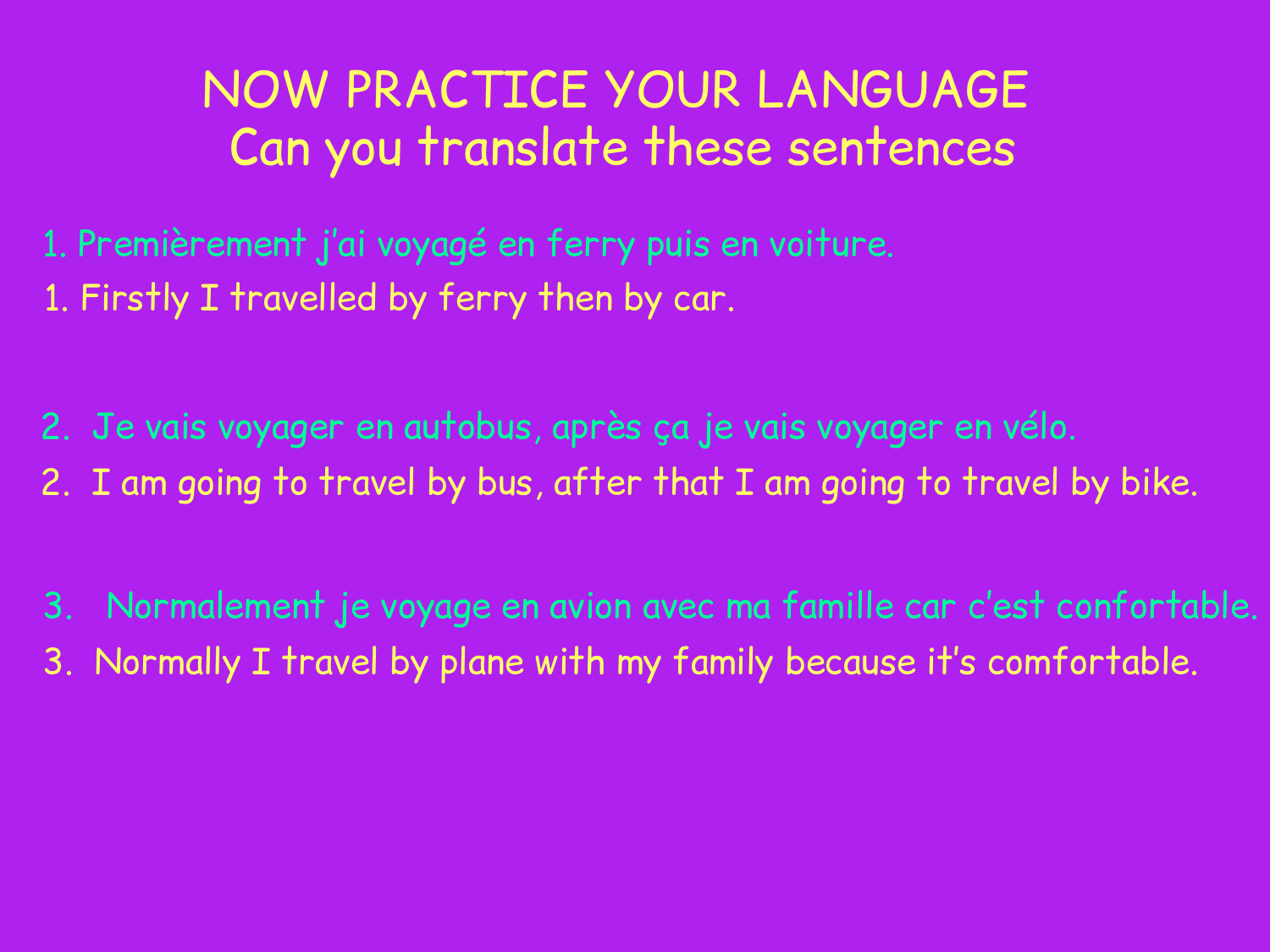

NOW PRACTICE YOUR LANGUAGE
Can you translate these sentences
1. Premièrement j’ai voyagé en ferry puis en voiture.
1. Firstly I travelled by ferry then by car.
2.  Je vais voyager en autobus, après ça je vais voyager en vélo.
2.  I am going to travel by bus, after that I am going to travel by bike.
Normalement je voyage en avion avec ma famille car c’est confortable.
3.  Normally I travel by plane with my family because it’s comfortable.